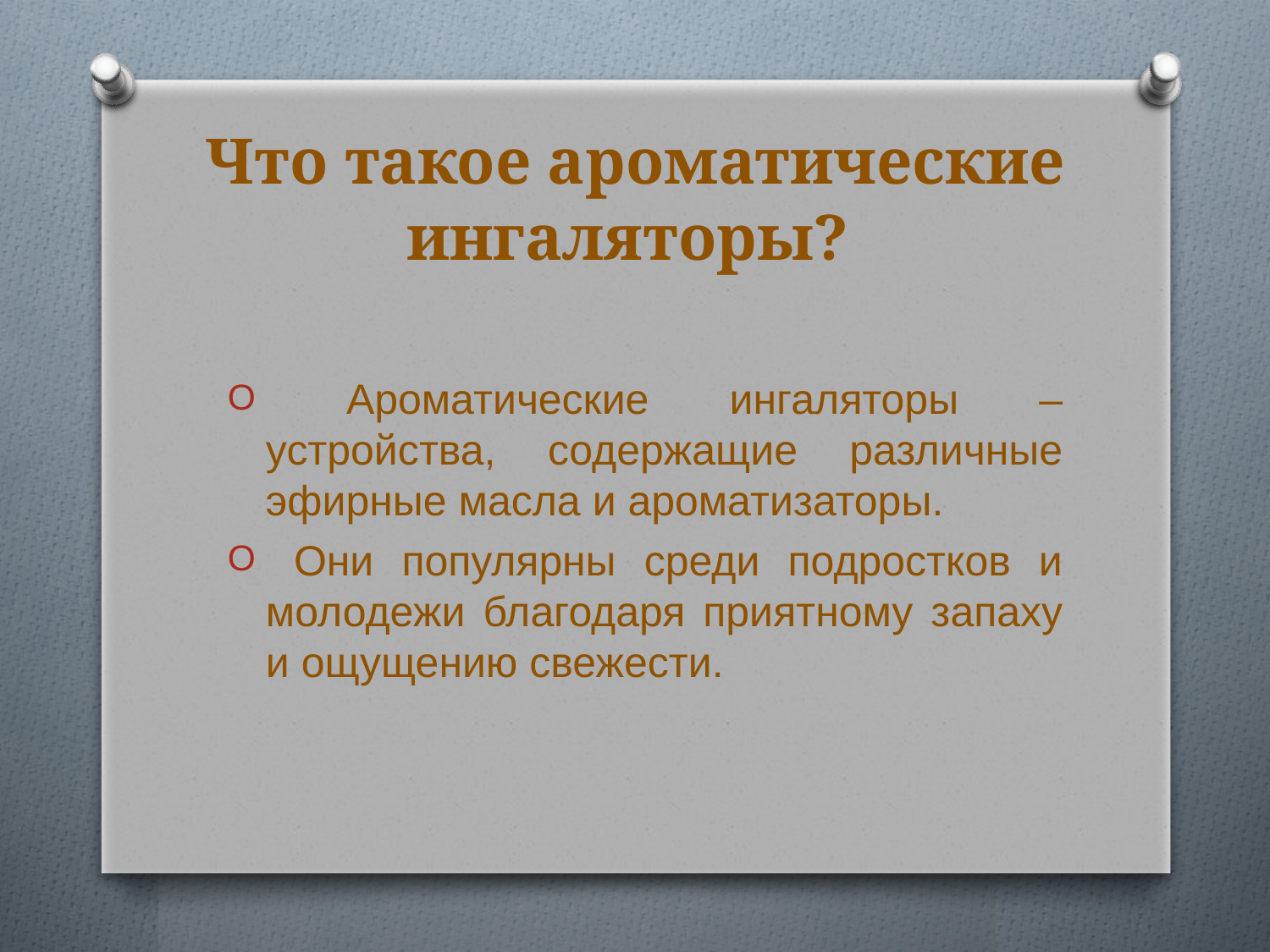

# Что такое ароматические ингаляторы?
 Ароматические ингаляторы – устройства, содержащие различные эфирные масла и ароматизаторы.
 Они популярны среди подростков и молодежи благодаря приятному запаху и ощущению свежести.